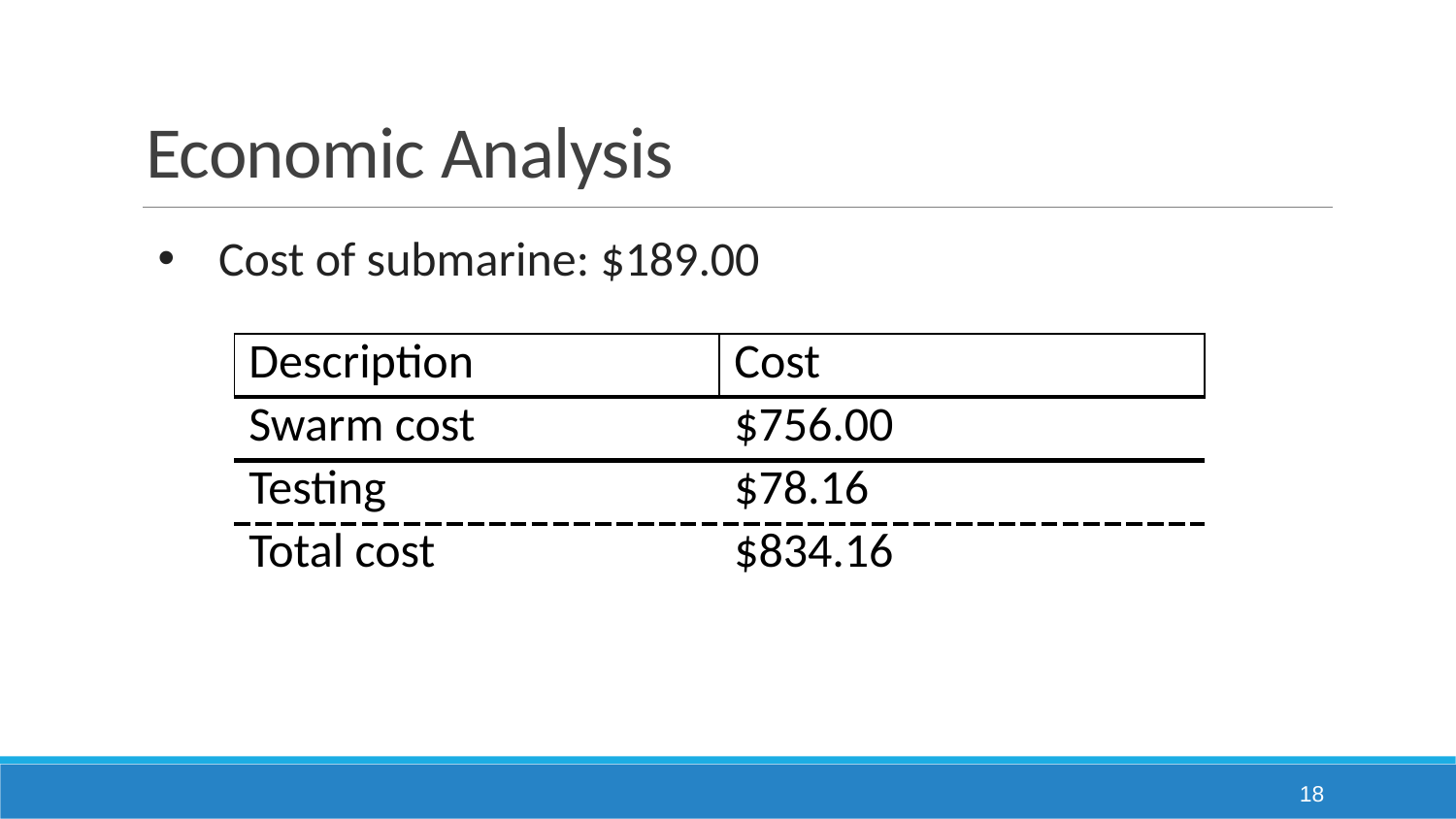

# Economic Analysis
Cost of submarine: $189.00
| Description | Cost |
| --- | --- |
| Swarm cost | $756.00 |
| Testing | $78.16 |
| Total cost | $834.16 |
18